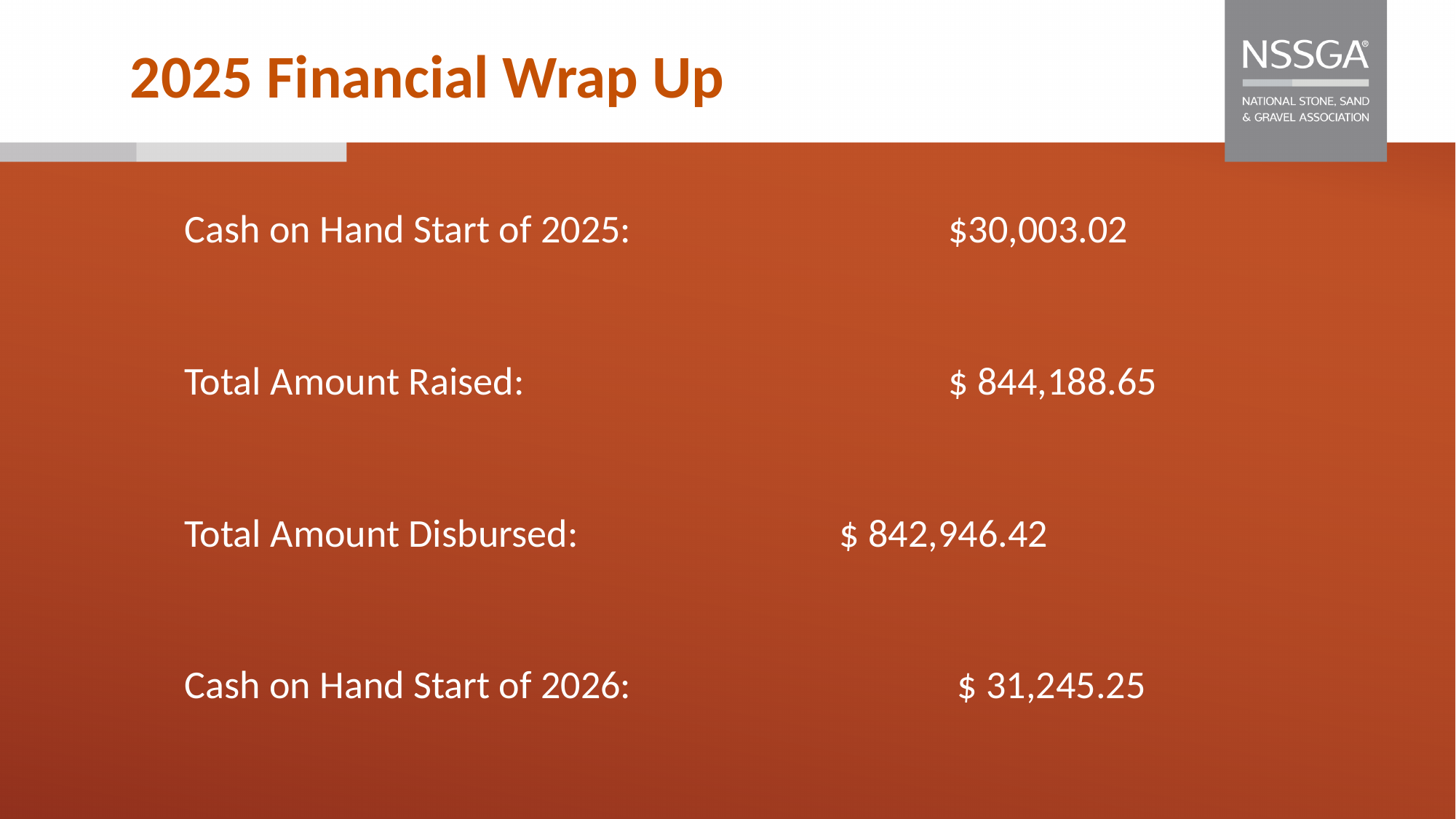

# 2025 Financial Wrap Up
Cash on Hand Start of 2025:			$30,003.02

Total Amount Raised:				$ 844,188.65

Total Amount Disbursed:			$ 842,946.42

Cash on Hand Start of 2026:			 $ 31,245.25